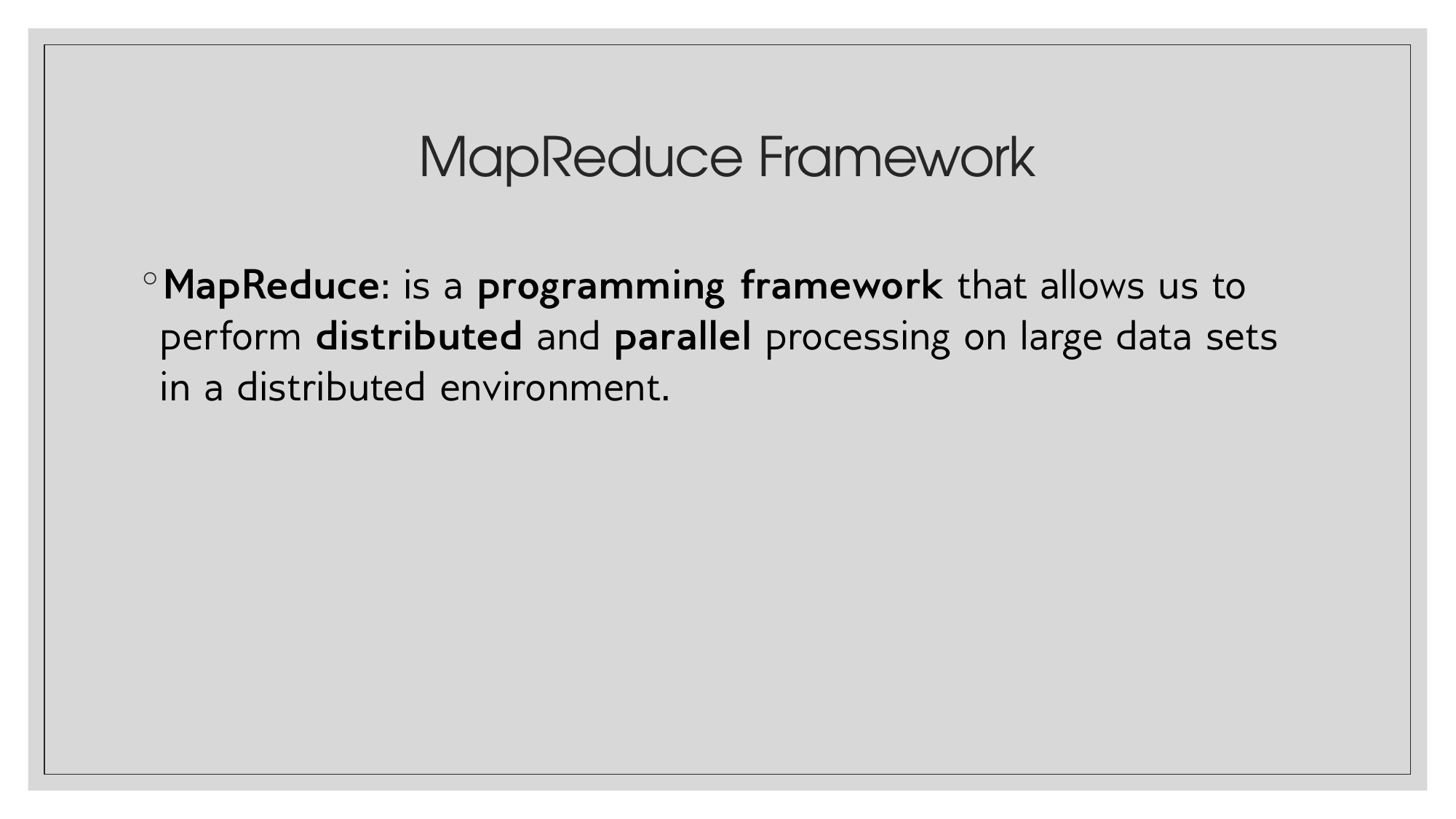

# MapReduce Framework
MapReduce: is a programming framework that allows us to perform distributed and parallel processing on large data sets in a distributed environment.